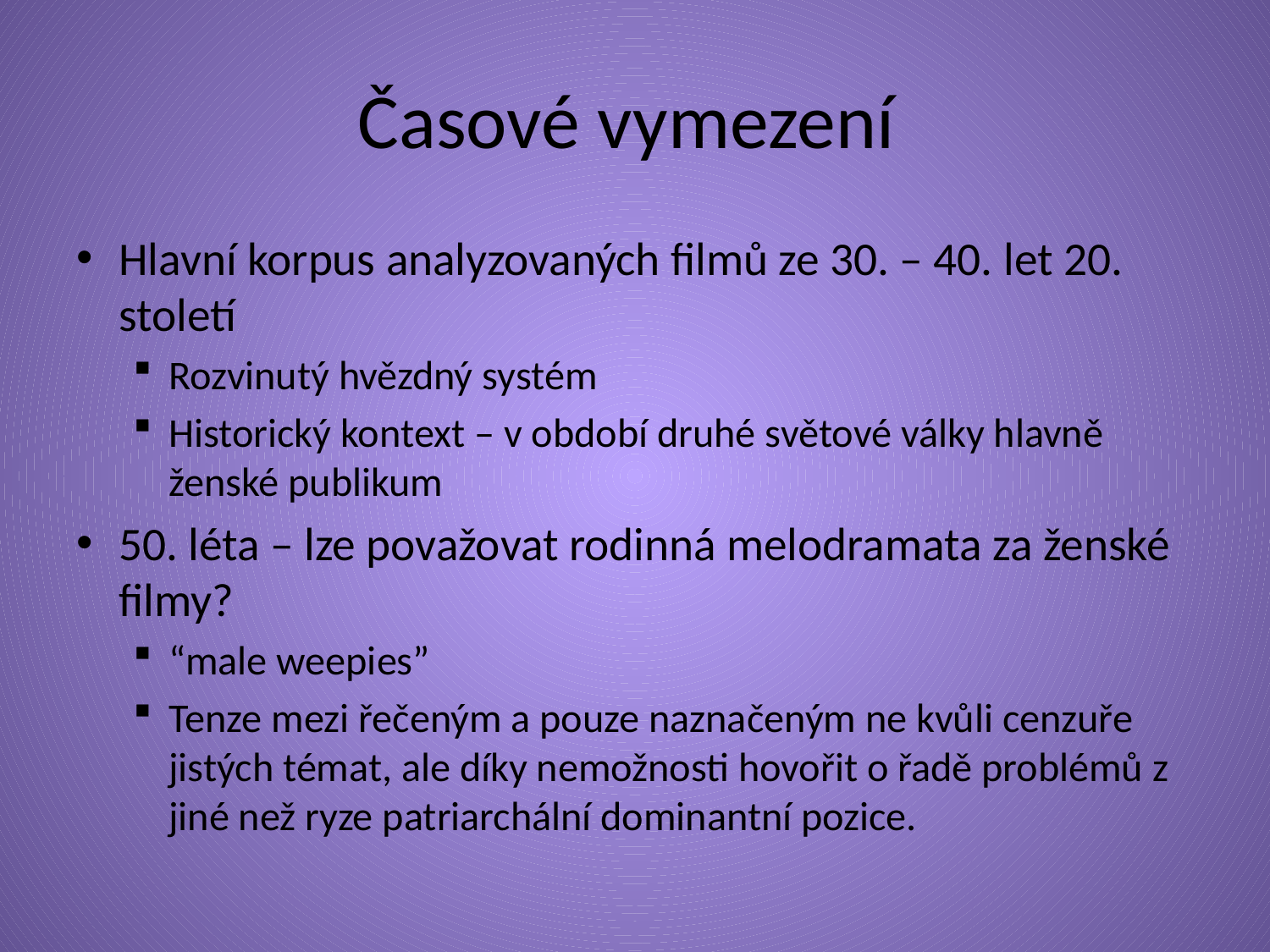

# Časové vymezení
Hlavní korpus analyzovaných filmů ze 30. – 40. let 20. století
Rozvinutý hvězdný systém
Historický kontext – v období druhé světové války hlavně ženské publikum
50. léta – lze považovat rodinná melodramata za ženské filmy?
“male weepies”
Tenze mezi řečeným a pouze naznačeným ne kvůli cenzuře jistých témat, ale díky nemožnosti hovořit o řadě problémů z jiné než ryze patriarchální dominantní pozice.